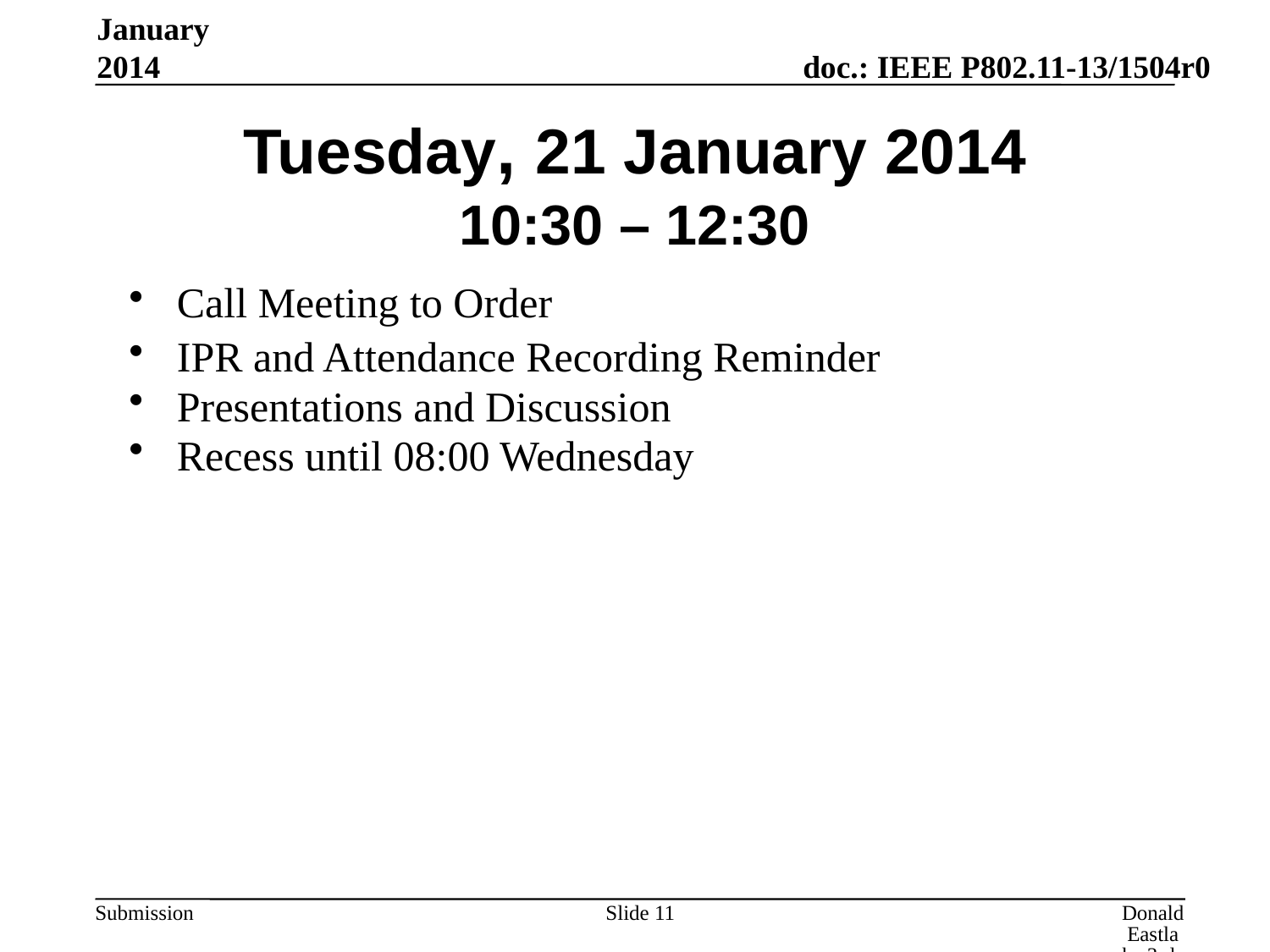

January 2014
# Tuesday, 21 January 2014 10:30 – 12:30
Call Meeting to Order
IPR and Attendance Recording Reminder
Presentations and Discussion
Recess until 08:00 Wednesday
Slide 11
Donald Eastlake 3rd, Huawei Technologies